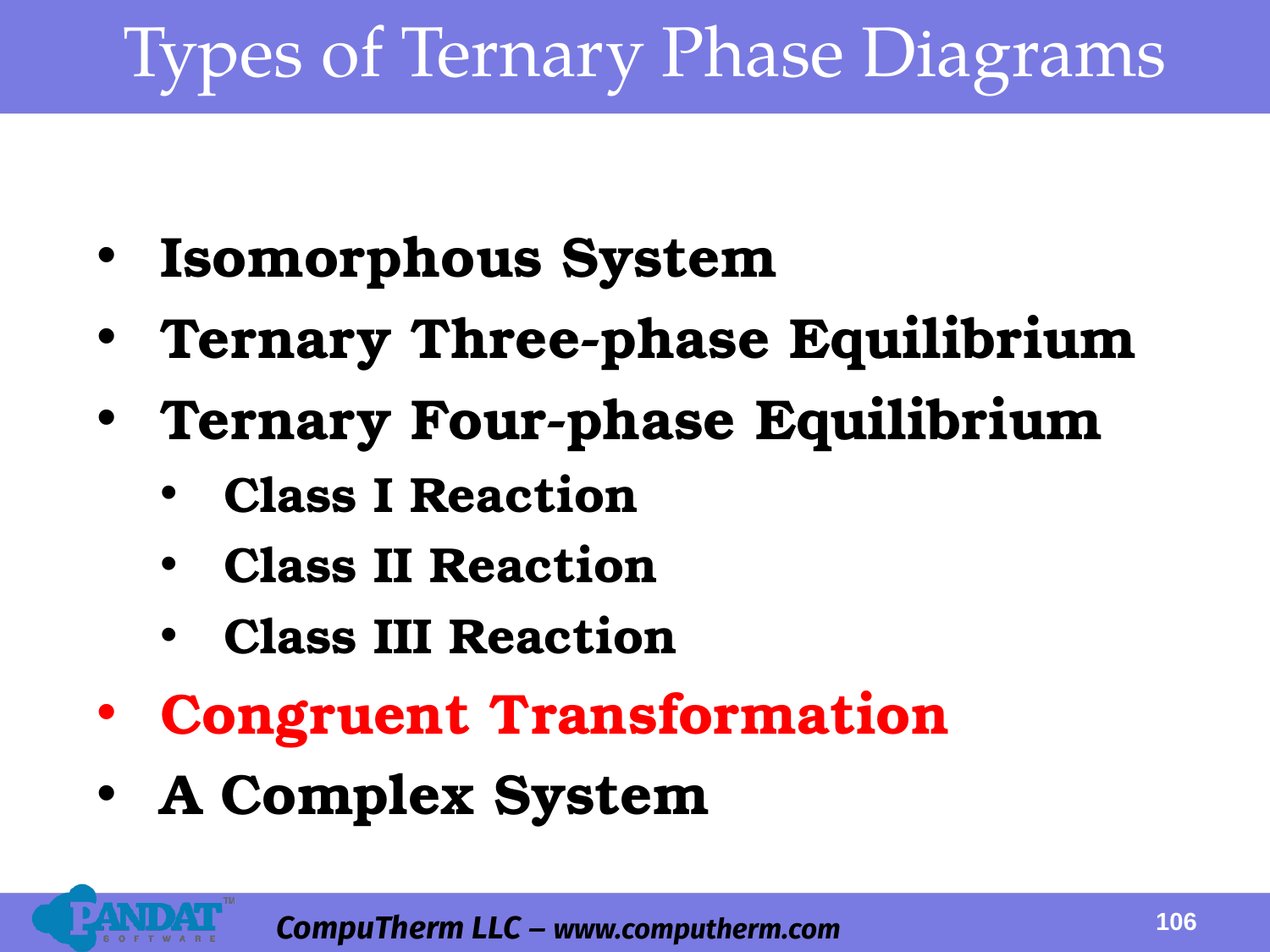

# Types of Ternary Phase Diagrams
Isomorphous System
Ternary Three-phase Equilibrium
Ternary Four-phase Equilibrium
Class I Reaction
Class II Reaction
Class III Reaction
Congruent Transformation
A Complex System